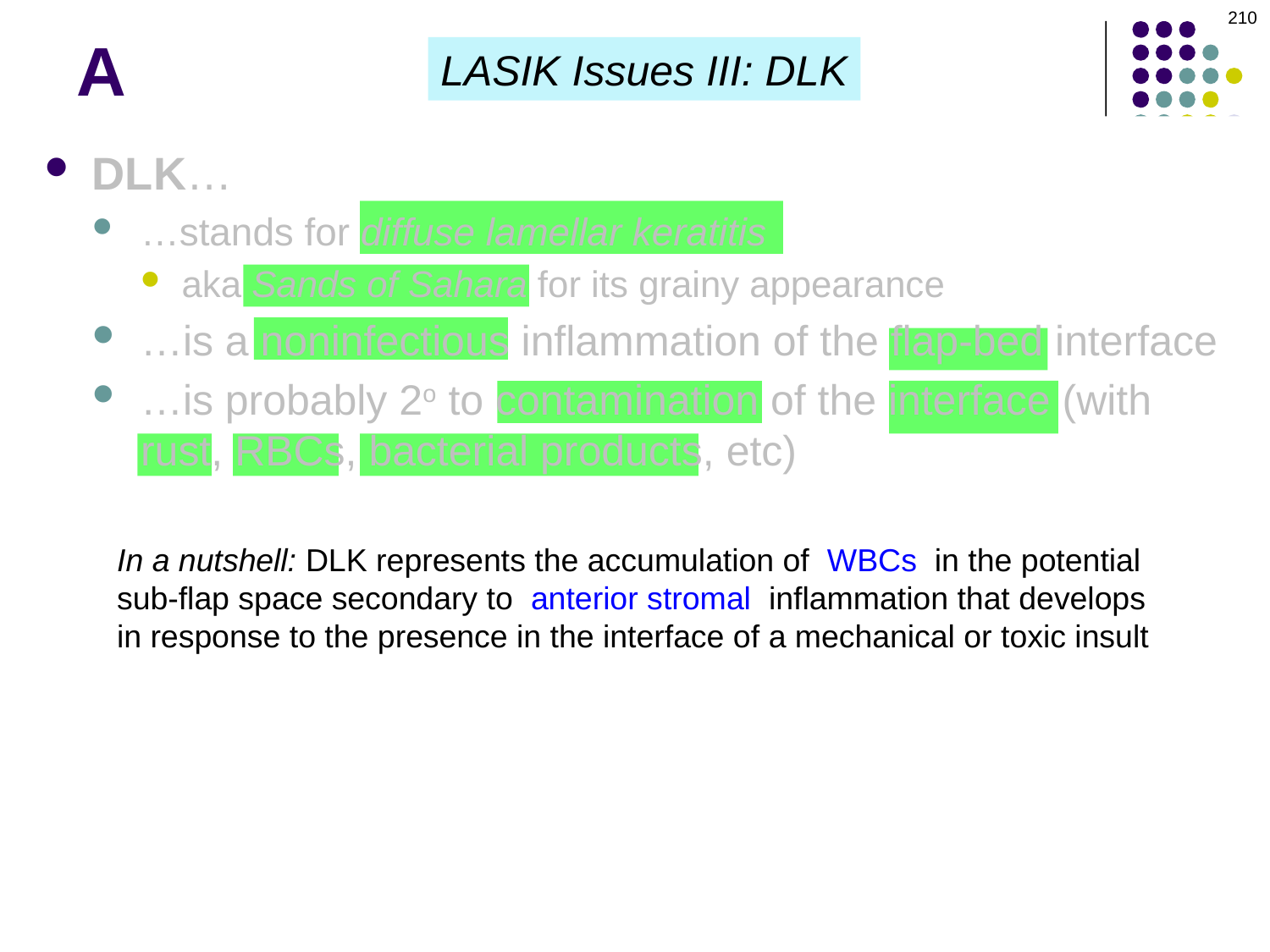

210
# A
LASIK Issues III: DLK

DLK…
…stands for diffuse lamellar keratitis
aka Sands of Sahara for its grainy appearance
…is a noninfectious inflammation of the flap-bed interface
…is probably 2o to contamination of the interface (with rust, RBCs, bacterial products, etc)

In a nutshell: DLK represents the accumulation of  WBCs  in the potential sub-flap space secondary to  anterior stromal  inflammation that develops in response to the presence in the interface of a mechanical or toxic insult